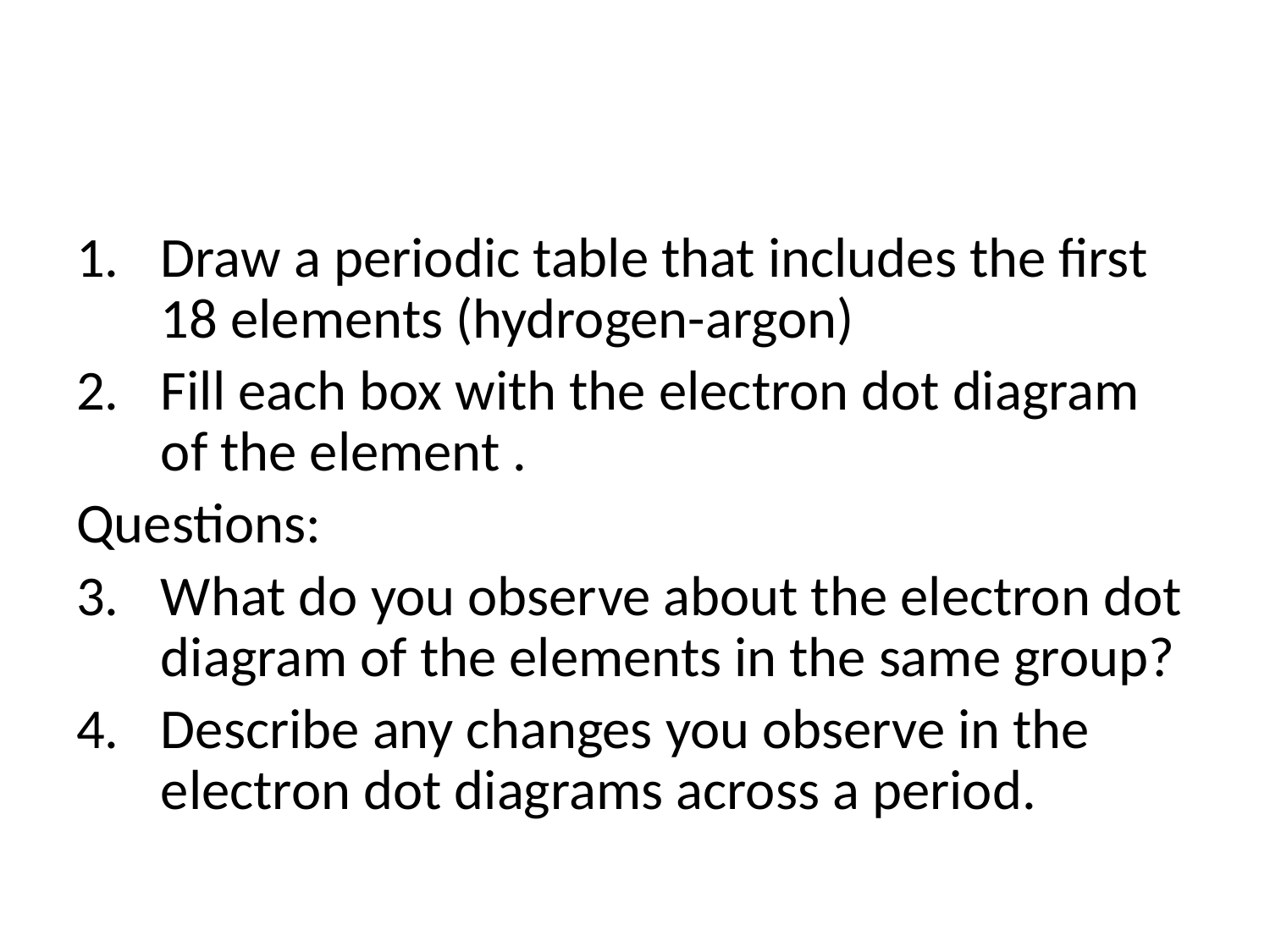

#
Draw a periodic table that includes the first 18 elements (hydrogen-argon)
Fill each box with the electron dot diagram of the element .
Questions:
What do you observe about the electron dot diagram of the elements in the same group?
Describe any changes you observe in the electron dot diagrams across a period.